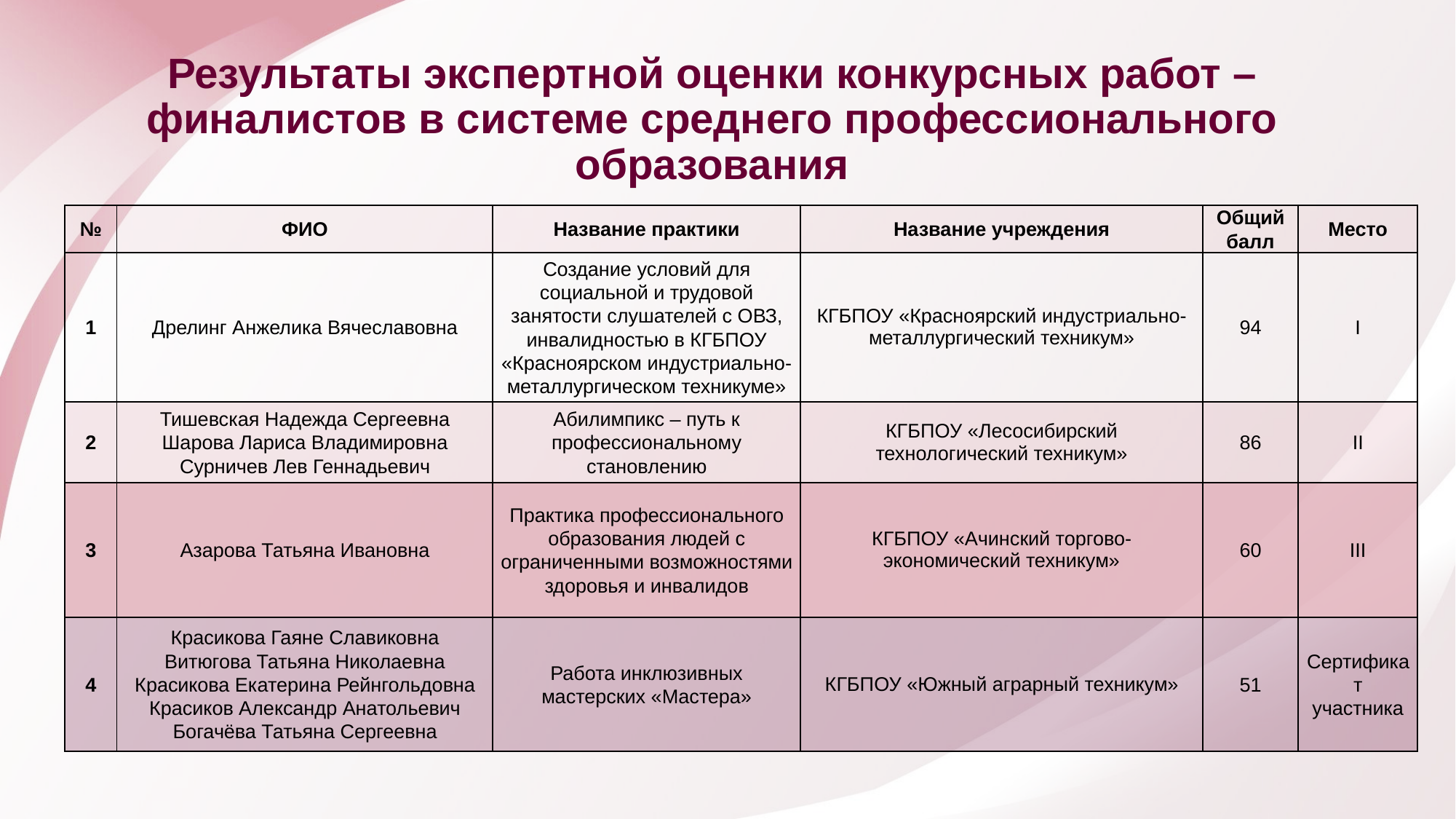

# Результаты экспертной оценки конкурсных работ – финалистов в системе среднего профессионального образования
| № | ФИО | Название практики | Название учреждения | Общий балл | Место |
| --- | --- | --- | --- | --- | --- |
| 1 | Дрелинг Анжелика Вячеславовна | Создание условий для социальной и трудовой занятости слушателей с ОВЗ, инвалидностью в КГБПОУ «Красноярском индустриально-металлургическом техникуме» | КГБПОУ «Красноярский индустриально-металлургический техникум» | 94 | I |
| 2 | Тишевская Надежда Сергеевна Шарова Лариса Владимировна Сурничев Лев Геннадьевич | Абилимпикс – путь к профессиональному становлению | КГБПОУ «Лесосибирский технологический техникум» | 86 | II |
| 3 | Азарова Татьяна Ивановна | Практика профессионального образования людей с ограниченными возможностями здоровья и инвалидов | КГБПОУ «Ачинский торгово-экономический техникум» | 60 | III |
| 4 | Красикова Гаяне Славиковна Витюгова Татьяна Николаевна Красикова Екатерина Рейнгольдовна Красиков Александр Анатольевич Богачёва Татьяна Сергеевна | Работа инклюзивных мастерских «Мастера» | КГБПОУ «Южный аграрный техникум» | 51 | Сертификат участника |